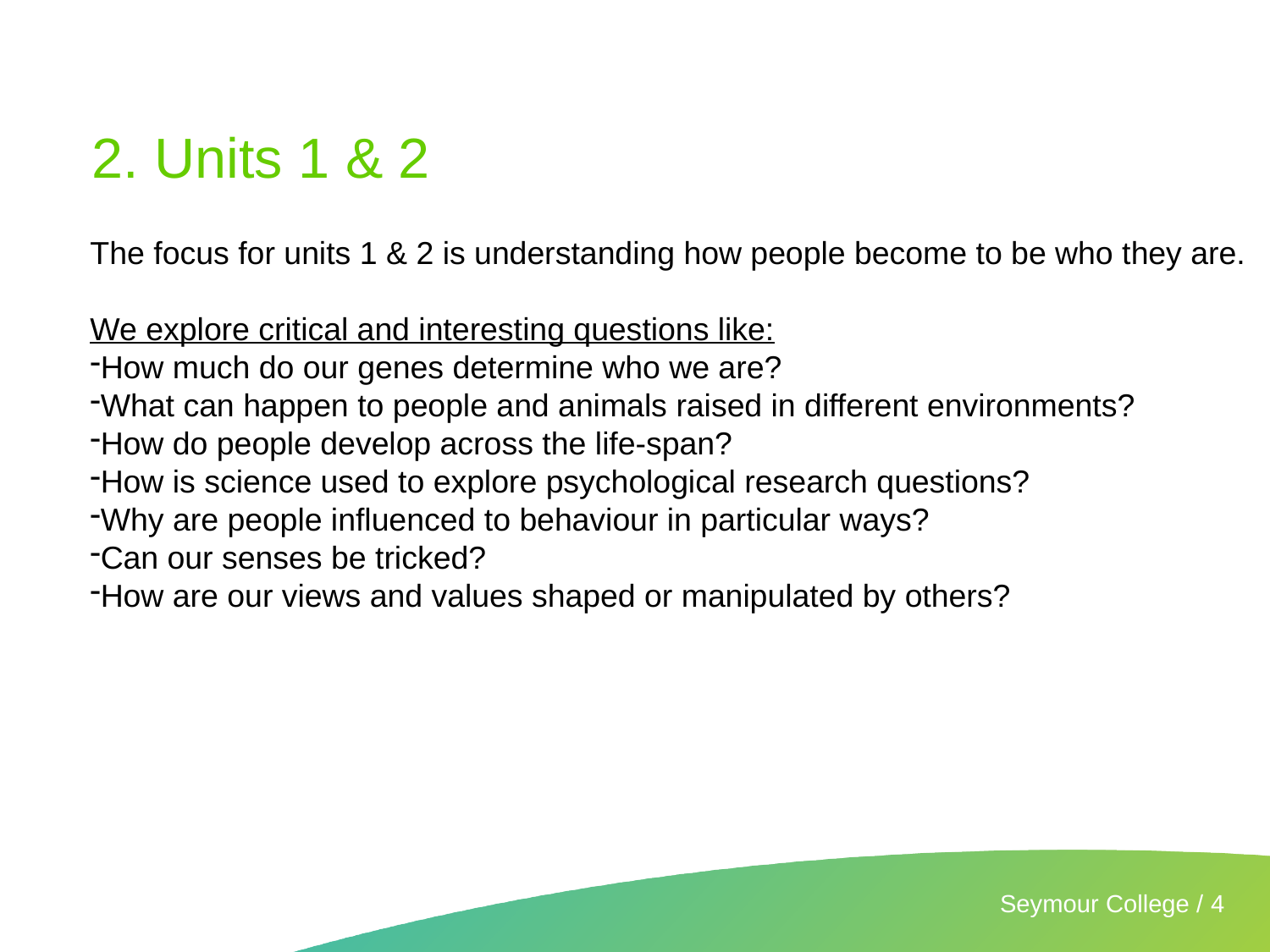

# 2. Units 1 & 2

The focus for units 1 & 2 is understanding how people become to be who they are.

We explore critical and interesting questions like:
How much do our genes determine who we are?
What can happen to people and animals raised in different environments?
How do people develop across the life-span?
How is science used to explore psychological research questions?
Why are people influenced to behaviour in particular ways?
Can our senses be tricked?
How are our views and values shaped or manipulated by others?